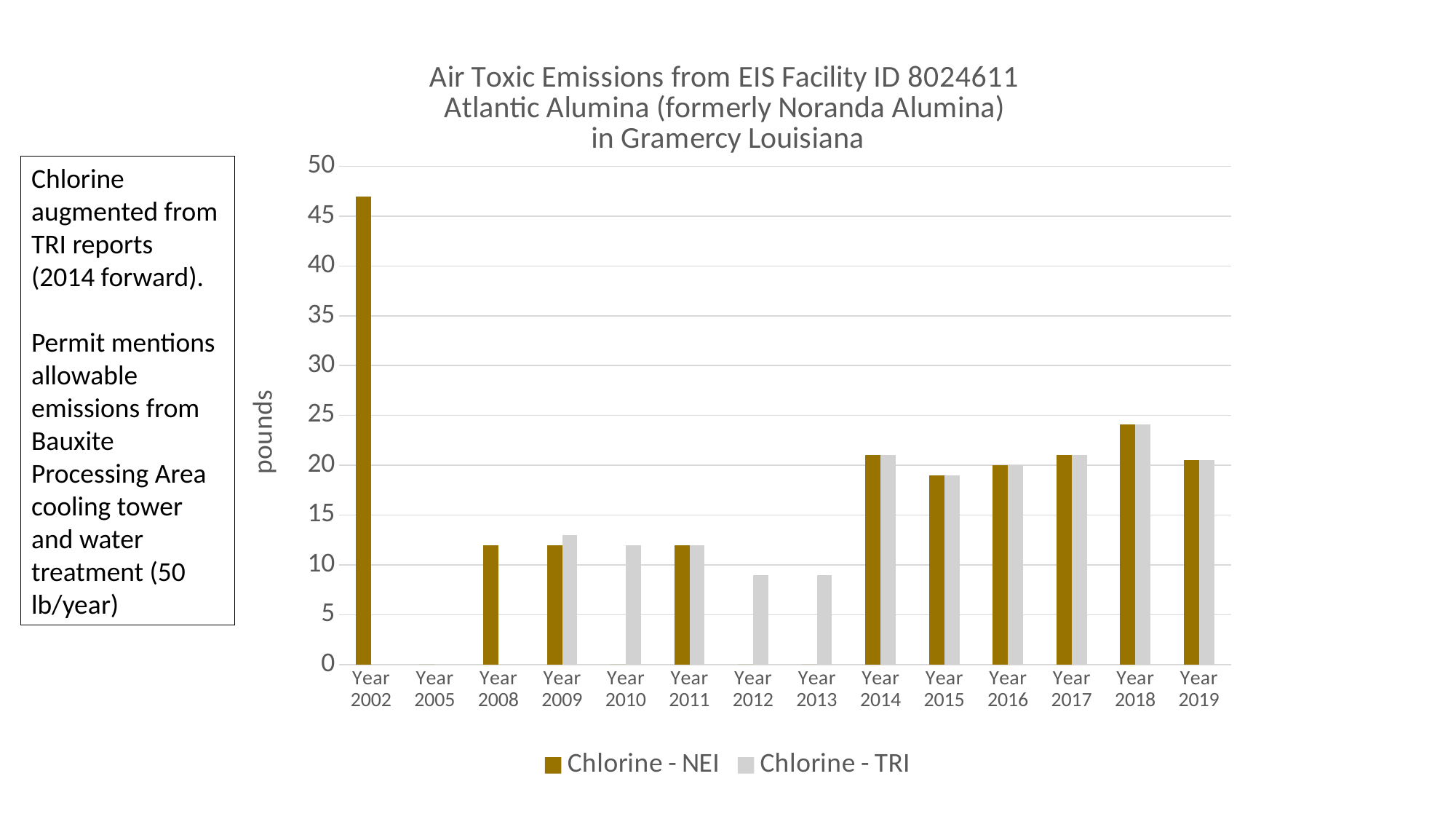

### Chart: Air Toxic Emissions from EIS Facility ID 8024611 Atlantic Alumina (formerly Noranda Alumina) in Gramercy Louisiana

| Category | Chlorine - NEI | Chlorine - TRI |
|---|---|---|
| Year 2002 | 47.0 | None |
| Year 2005 | None | None |
| Year 2008 | 12.0 | None |
| Year 2009 | 12.0 | 13.0 |
| Year 2010 | None | 12.0 |
| Year 2011 | 12.0 | 12.0 |
| Year 2012 | 0.0 | 9.0 |
| Year 2013 | 0.0 | 9.0 |
| Year 2014 | 21.0 | 21.0 |
| Year 2015 | 19.0 | 19.0 |
| Year 2016 | 20.0 | 20.0 |
| Year 2017 | 21.0 | 21.0 |
| Year 2018 | 24.08 | 24.08 |
| Year 2019 | 20.53 | 20.53 |
Chlorine augmented from TRI reports  (2014 forward).
Permit mentions allowable emissions from Bauxite Processing Area cooling tower and water treatment (50 lb/year)